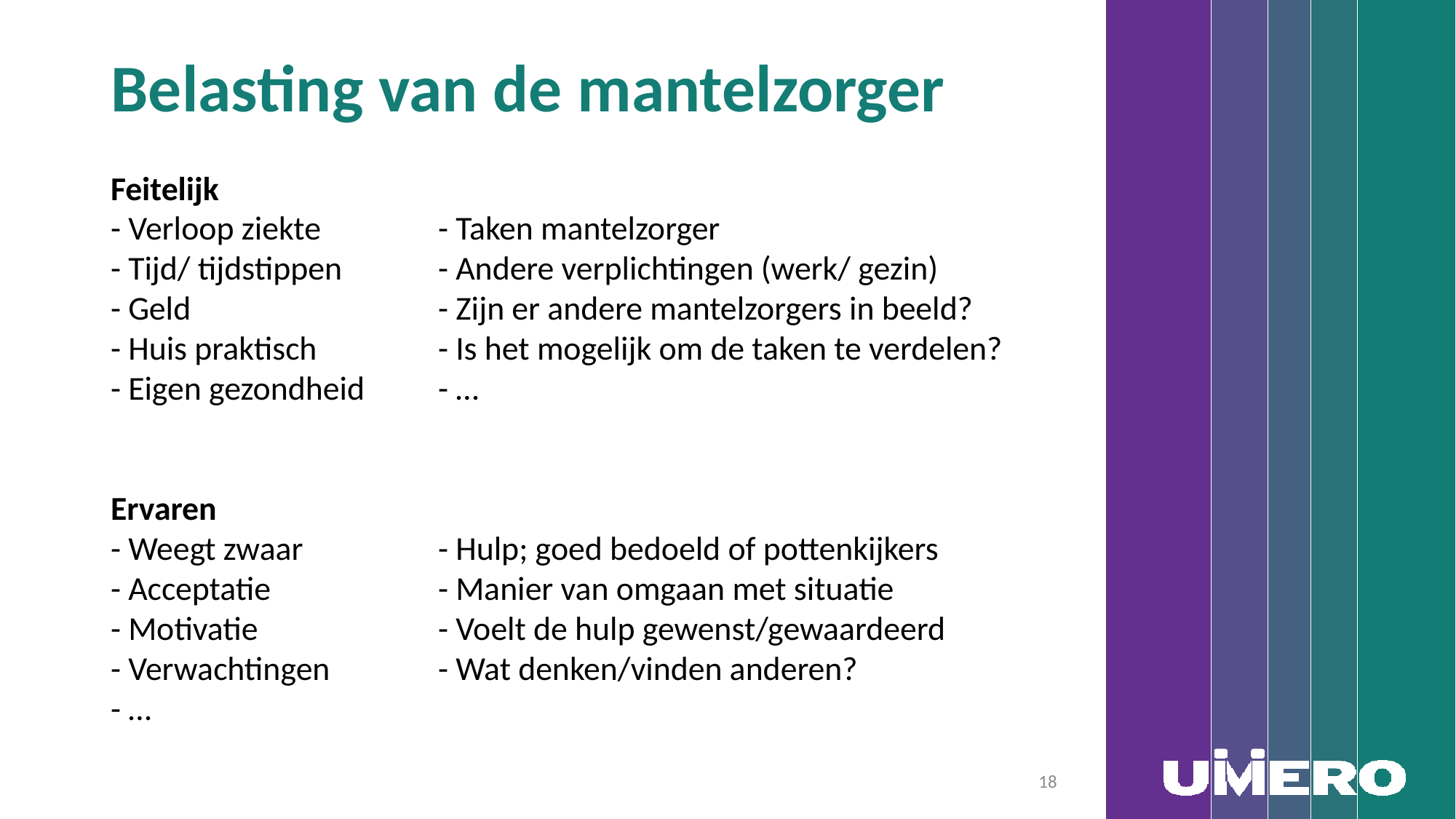

Belasting van de mantelzorger
Feitelijk
- Verloop ziekte		- Taken mantelzorger
- Tijd/ tijdstippen	- Andere verplichtingen (werk/ gezin)
- Geld			- Zijn er andere mantelzorgers in beeld?
- Huis praktisch		- Is het mogelijk om de taken te verdelen?
- Eigen gezondheid 	- …

Ervaren
- Weegt zwaar		- Hulp; goed bedoeld of pottenkijkers
- Acceptatie 		- Manier van omgaan met situatie
- Motivatie		- Voelt de hulp gewenst/gewaardeerd
- Verwachtingen	- Wat denken/vinden anderen?
- …

18